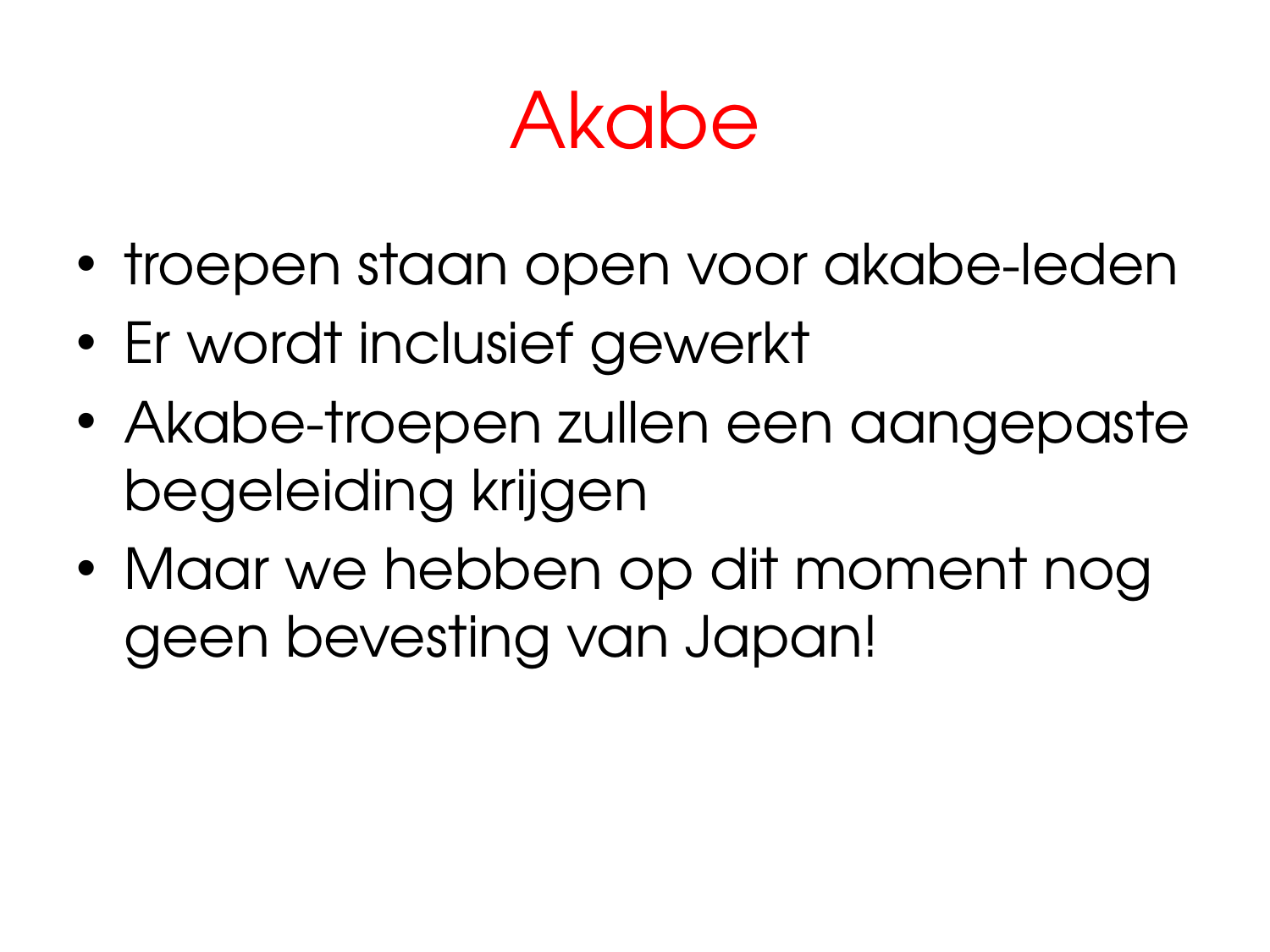

# Akabe
troepen staan open voor akabe-leden
Er wordt inclusief gewerkt
Akabe-troepen zullen een aangepaste begeleiding krijgen
Maar we hebben op dit moment nog geen bevesting van Japan!